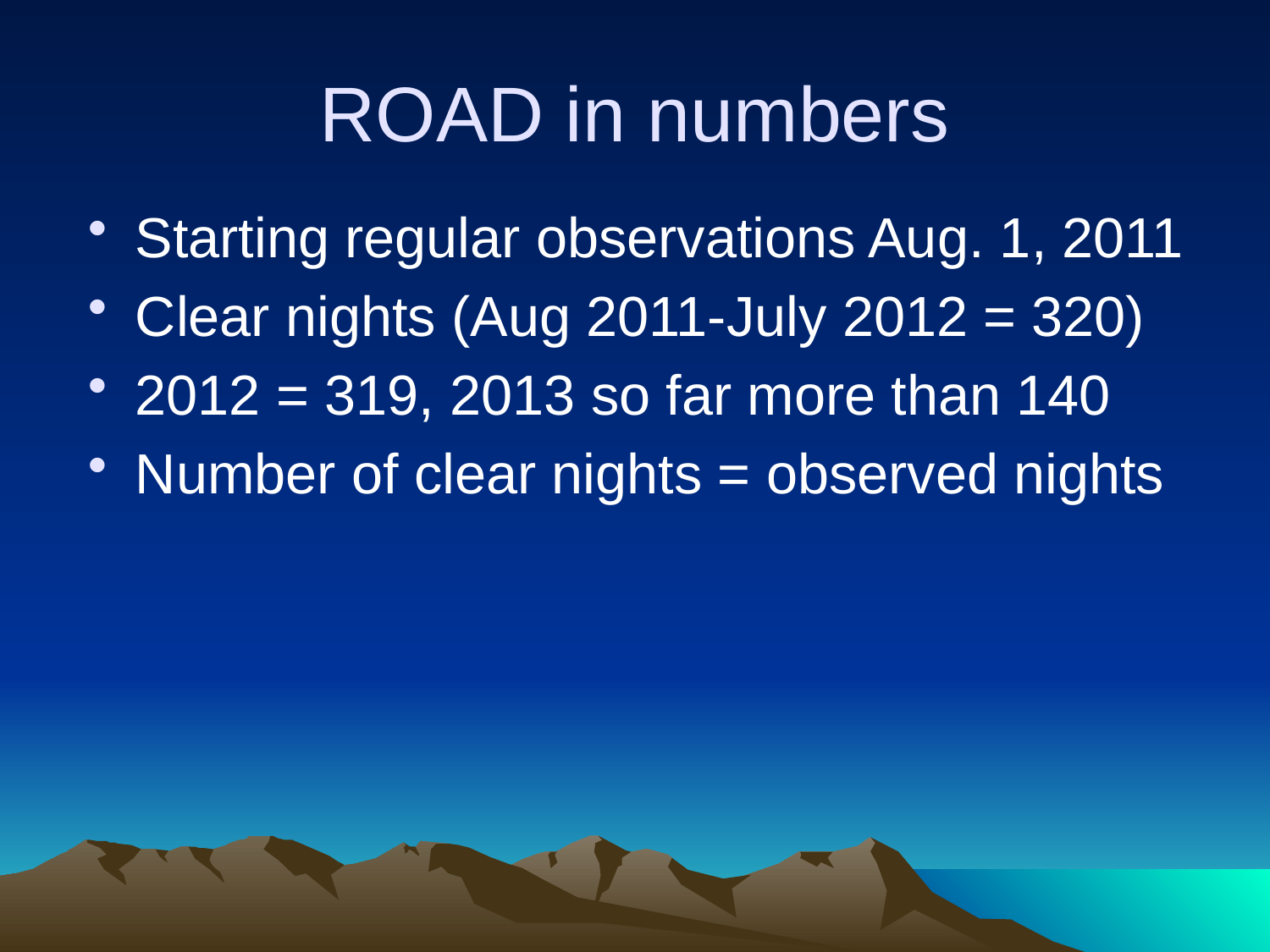

# ROAD in numbers
Starting regular observations Aug. 1, 2011
Clear nights (Aug 2011-July 2012 = 320)
2012 = 319, 2013 so far more than 140
Number of clear nights = observed nights